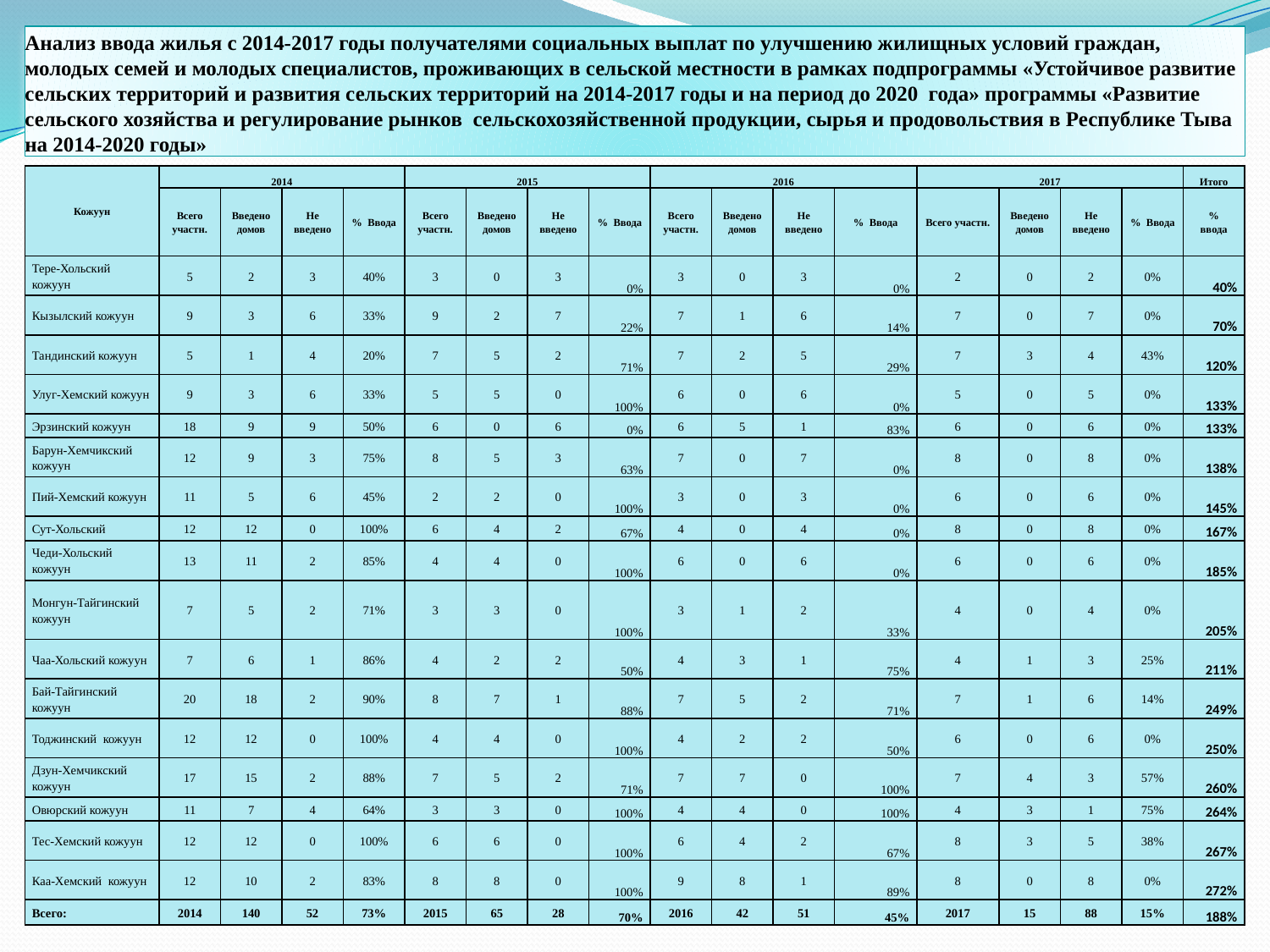

# Анализ ввода жилья с 2014-2017 годы получателями социальных выплат по улучшению жилищных условий граждан, молодых семей и молодых специалистов, проживающих в сельской местности в рамках подпрограммы «Устойчивое развитие сельских территорий и развития сельских территорий на 2014-2017 годы и на период до 2020  года» программы «Развитие сельского хозяйства и регулирование рынков  сельскохозяйственной продукции, сырья и продовольствия в Республике Тыва на 2014-2020 годы»
| Кожуун | 2014 |  |  |  | 2015 |  |  |  | 2016 |  |  |  | 2017 |  |  |  | Итого |
| --- | --- | --- | --- | --- | --- | --- | --- | --- | --- | --- | --- | --- | --- | --- | --- | --- | --- |
|  | Всего участн. | Введено домов | Не введено | % Ввода | Всего участн. | Введено домов | Не введено | % Ввода | Всего участн. | Введено домов | Не введено | % Ввода | Всего участн. | Введено домов | Не введено | % Ввода | % ввода |
| Тере-Хольский кожуун | 5 | 2 | 3 | 40% | 3 | 0 | 3 | 0% | 3 | 0 | 3 | 0% | 2 | 0 | 2 | 0% | 40% |
| Кызылский кожуун | 9 | 3 | 6 | 33% | 9 | 2 | 7 | 22% | 7 | 1 | 6 | 14% | 7 | 0 | 7 | 0% | 70% |
| Тандинский кожуун | 5 | 1 | 4 | 20% | 7 | 5 | 2 | 71% | 7 | 2 | 5 | 29% | 7 | 3 | 4 | 43% | 120% |
| Улуг-Хемский кожуун | 9 | 3 | 6 | 33% | 5 | 5 | 0 | 100% | 6 | 0 | 6 | 0% | 5 | 0 | 5 | 0% | 133% |
| Эрзинский кожуун | 18 | 9 | 9 | 50% | 6 | 0 | 6 | 0% | 6 | 5 | 1 | 83% | 6 | 0 | 6 | 0% | 133% |
| Барун-Хемчикский кожуун | 12 | 9 | 3 | 75% | 8 | 5 | 3 | 63% | 7 | 0 | 7 | 0% | 8 | 0 | 8 | 0% | 138% |
| Пий-Хемский кожуун | 11 | 5 | 6 | 45% | 2 | 2 | 0 | 100% | 3 | 0 | 3 | 0% | 6 | 0 | 6 | 0% | 145% |
| Сут-Хольский | 12 | 12 | 0 | 100% | 6 | 4 | 2 | 67% | 4 | 0 | 4 | 0% | 8 | 0 | 8 | 0% | 167% |
| Чеди-Хольский кожуун | 13 | 11 | 2 | 85% | 4 | 4 | 0 | 100% | 6 | 0 | 6 | 0% | 6 | 0 | 6 | 0% | 185% |
| Монгун-Тайгинский кожуун | 7 | 5 | 2 | 71% | 3 | 3 | 0 | 100% | 3 | 1 | 2 | 33% | 4 | 0 | 4 | 0% | 205% |
| Чаа-Хольский кожуун | 7 | 6 | 1 | 86% | 4 | 2 | 2 | 50% | 4 | 3 | 1 | 75% | 4 | 1 | 3 | 25% | 211% |
| Бай-Тайгинский кожуун | 20 | 18 | 2 | 90% | 8 | 7 | 1 | 88% | 7 | 5 | 2 | 71% | 7 | 1 | 6 | 14% | 249% |
| Тоджинский кожуун | 12 | 12 | 0 | 100% | 4 | 4 | 0 | 100% | 4 | 2 | 2 | 50% | 6 | 0 | 6 | 0% | 250% |
| Дзун-Хемчикский кожуун | 17 | 15 | 2 | 88% | 7 | 5 | 2 | 71% | 7 | 7 | 0 | 100% | 7 | 4 | 3 | 57% | 260% |
| Овюрский кожуун | 11 | 7 | 4 | 64% | 3 | 3 | 0 | 100% | 4 | 4 | 0 | 100% | 4 | 3 | 1 | 75% | 264% |
| Тес-Хемский кожуун | 12 | 12 | 0 | 100% | 6 | 6 | 0 | 100% | 6 | 4 | 2 | 67% | 8 | 3 | 5 | 38% | 267% |
| Каа-Хемский кожуун | 12 | 10 | 2 | 83% | 8 | 8 | 0 | 100% | 9 | 8 | 1 | 89% | 8 | 0 | 8 | 0% | 272% |
| Всего: | 2014 | 140 | 52 | 73% | 2015 | 65 | 28 | 70% | 2016 | 42 | 51 | 45% | 2017 | 15 | 88 | 15% | 188% |